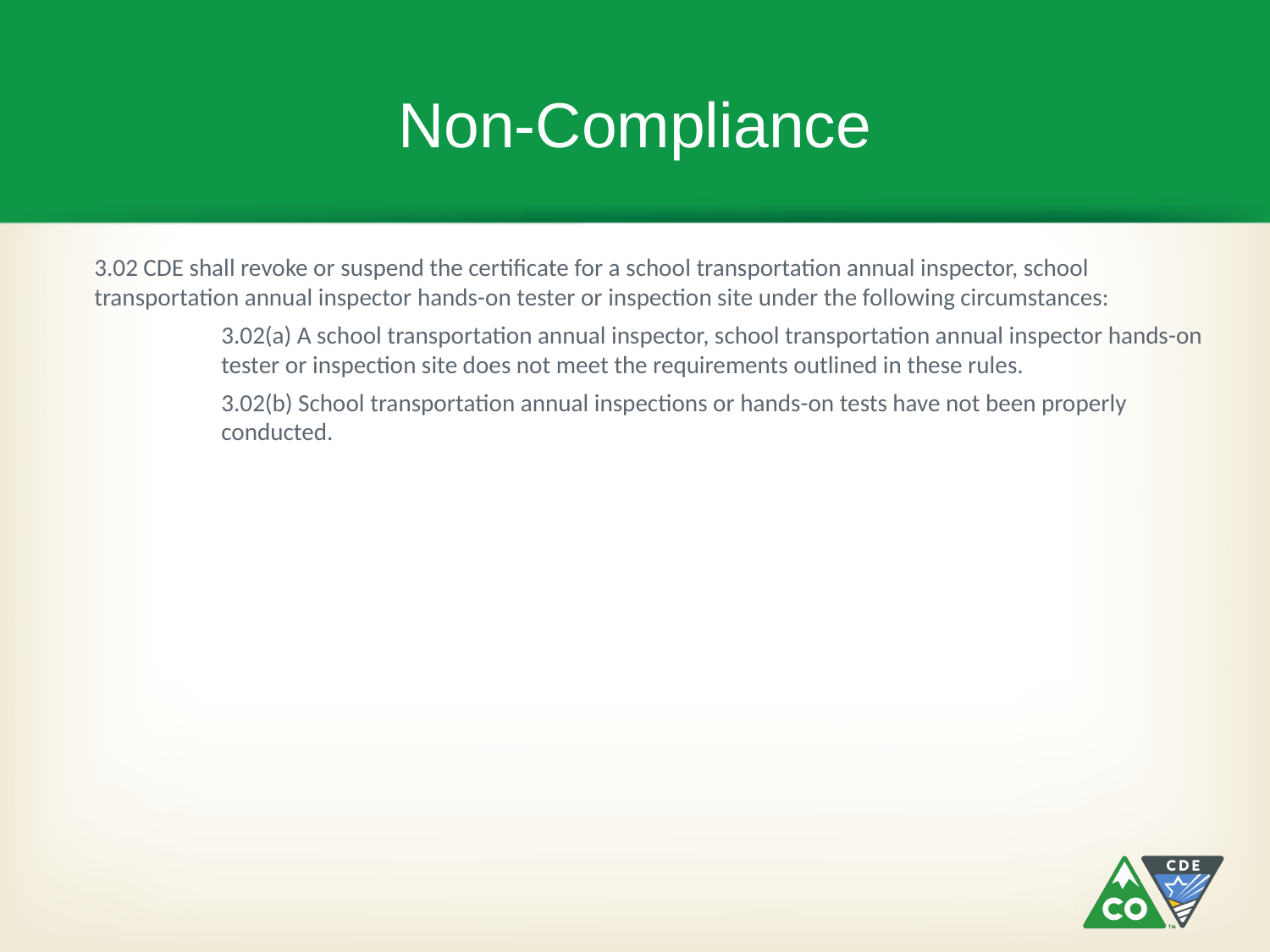

# Non-Compliance
3.02 CDE shall revoke or suspend the certificate for a school transportation annual inspector, school transportation annual inspector hands-on tester or inspection site under the following circumstances:
	3.02(a) A school transportation annual inspector, school transportation annual inspector hands-on 	tester or inspection site does not meet the requirements outlined in these rules.
	3.02(b) School transportation annual inspections or hands-on tests have not been properly 	conducted.